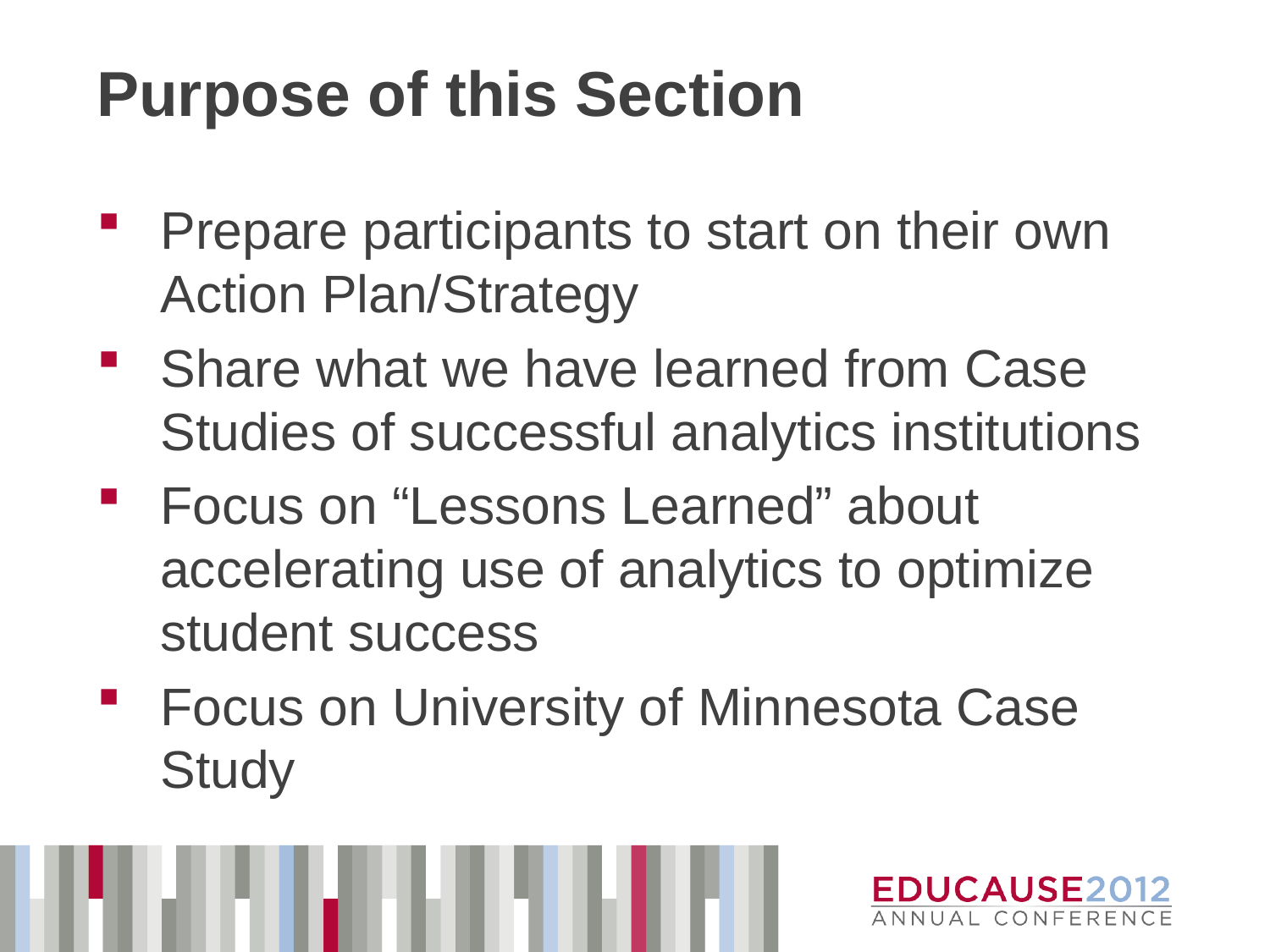

# Purpose of this Section
Prepare participants to start on their own Action Plan/Strategy
Share what we have learned from Case Studies of successful analytics institutions
Focus on “Lessons Learned” about accelerating use of analytics to optimize student success
Focus on University of Minnesota Case Study